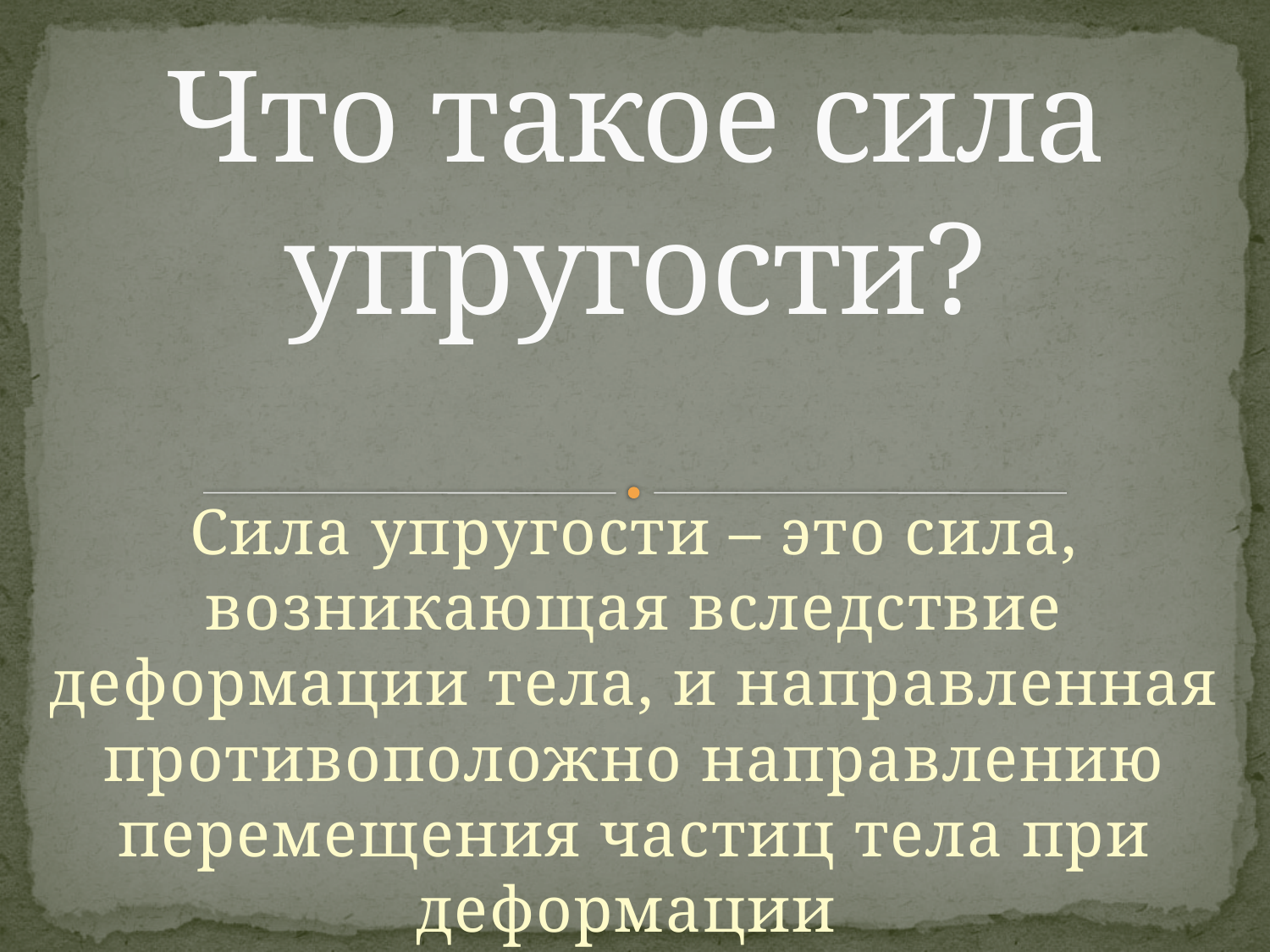

# Что такое сила упругости?
Сила упругости – это сила, возникающая вследствие деформации тела, и направленная противоположно направлению перемещения частиц тела при деформации